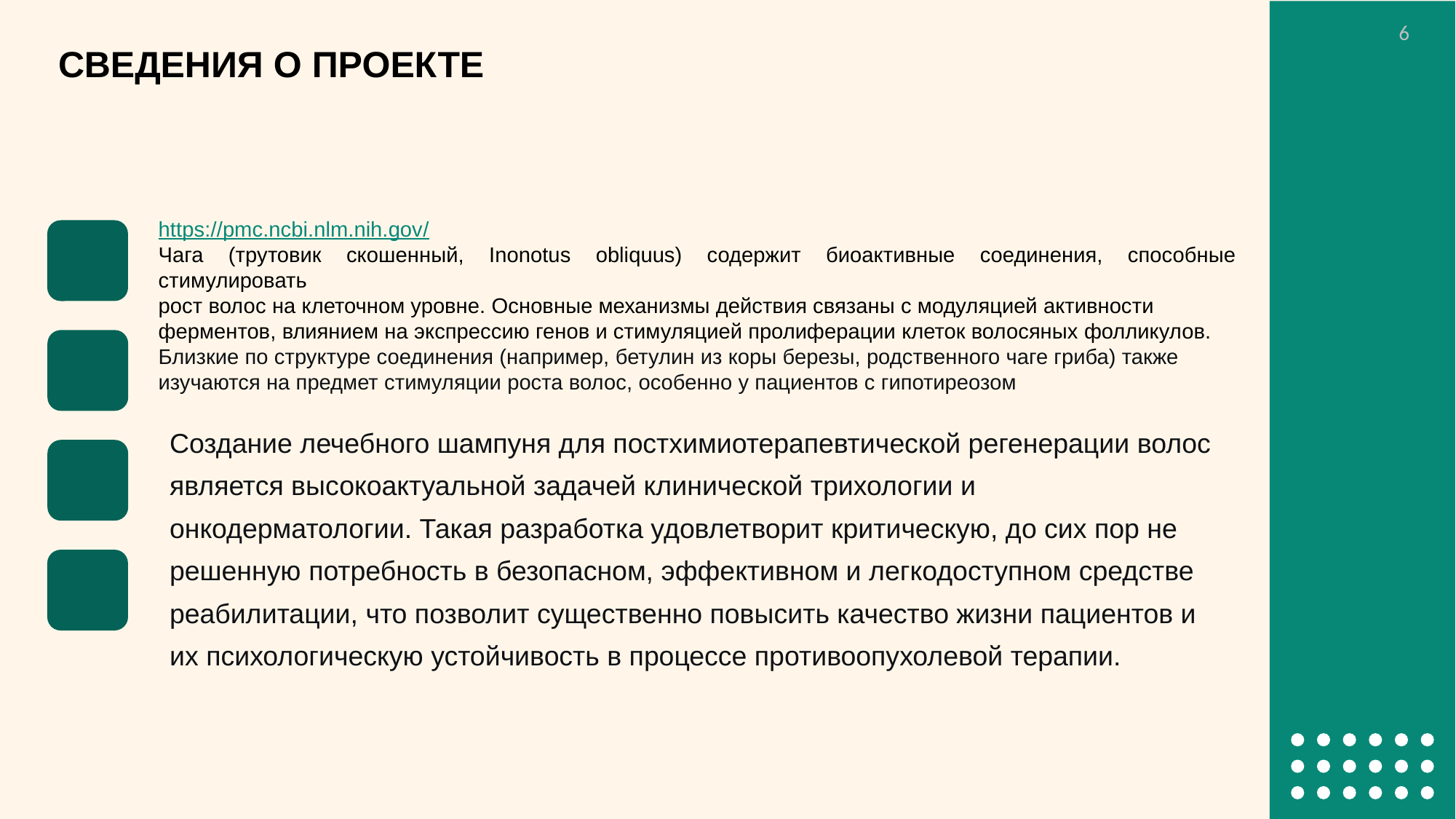

6
СВЕДЕНИЯ О ПРОЕКТЕ
https://pmc.ncbi.nlm.nih.gov/
Чага (трутовик скошенный, Inonotus obliquus) содержит биоактивные соединения, способные стимулировать
рост волос на клеточном уровне. Основные механизмы действия связаны с модуляцией активности
ферментов, влиянием на экспрессию генов и стимуляцией пролиферации клеток волосяных фолликулов.
Близкие по структуре соединения (например, бетулин из коры березы, родственного чаге гриба) также
изучаются на предмет стимуляции роста волос, особенно у пациентов с гипотиреозом

Создание лечебного шампуня для постхимиотерапевтической регенерации волос является высокоактуальной задачей клинической трихологии и онкодерматологии. Такая разработка удовлетворит критическую, до сих пор не решенную потребность в безопасном, эффективном и легкодоступном средстве реабилитации, что позволит существенно повысить качество жизни пациентов и их психологическую устойчивость в процессе противоопухолевой терапии.